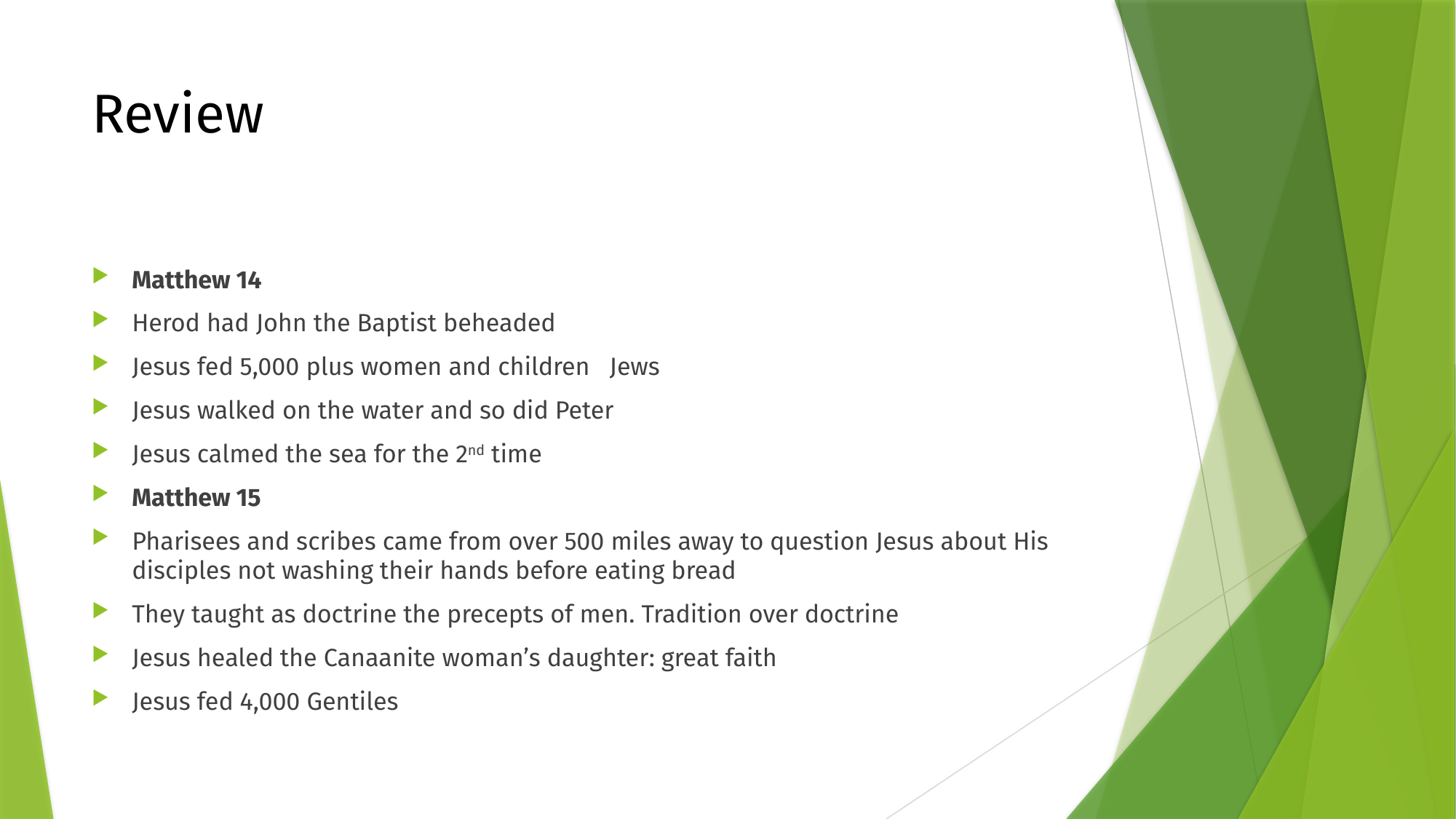

# Review
Matthew 14
Herod had John the Baptist beheaded
Jesus fed 5,000 plus women and children   Jews
Jesus walked on the water and so did Peter
Jesus calmed the sea for the 2nd time
Matthew 15
Pharisees and scribes came from over 500 miles away to question Jesus about His disciples not washing their hands before eating bread
They taught as doctrine the precepts of men. Tradition over doctrine
Jesus healed the Canaanite woman’s daughter: great faith
Jesus fed 4,000 Gentiles